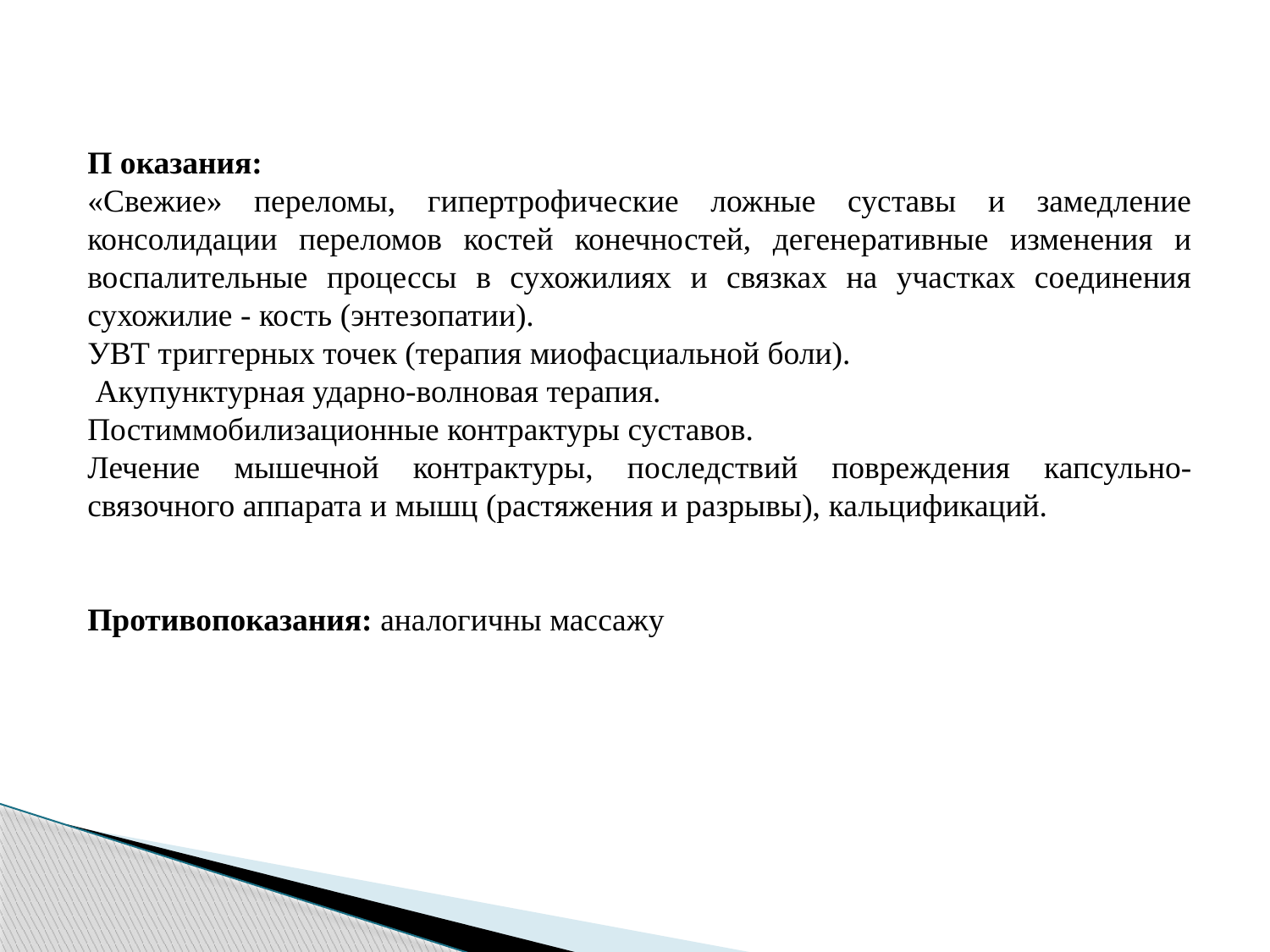

П оказания:
«Свежие» переломы, гипертрофические ложные суставы и замедление консолидации переломов костей конечностей, дегенеративные изменения и воспалительные процессы в сухожилиях и связках на участках соединения сухожилие - кость (энтезопатии).
УВТ триггерных точек (терапия миофасциальной боли).
 Акупунктурная ударно-волновая терапия.
Постиммобилизационные контрактуры суставов.
Лечение мышечной контрактуры, последствий повреждения капсульно-связочного аппарата и мышц (растяжения и разрывы), кальцификаций.

Противопоказания: аналогичны массажу